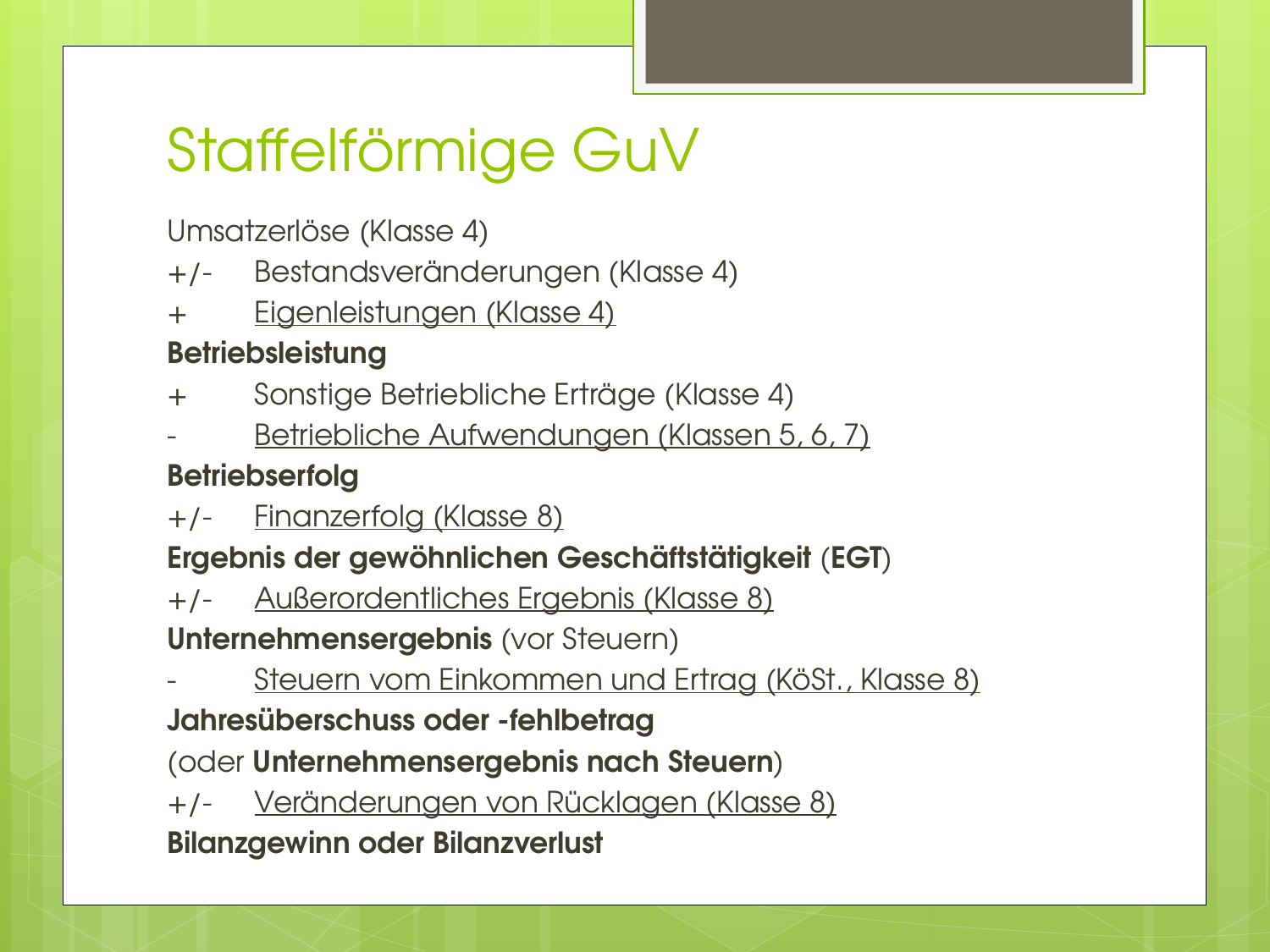

# Staffelförmige GuV
	Umsatzerlöse (Klasse 4)
+/- 	Bestandsveränderungen (Klasse 4)
+	Eigenleistungen (Klasse 4)
	Betriebsleistung
+ 	Sonstige Betriebliche Erträge (Klasse 4)
- 	Betriebliche Aufwendungen (Klassen 5, 6, 7)
	Betriebserfolg
+/-	Finanzerfolg (Klasse 8)
	Ergebnis der gewöhnlichen Geschäftstätigkeit (EGT)
+/-	Außerordentliches Ergebnis (Klasse 8)
	Unternehmensergebnis (vor Steuern)
-	Steuern vom Einkommen und Ertrag (KöSt., Klasse 8)
	Jahresüberschuss oder -fehlbetrag
	(oder Unternehmensergebnis nach Steuern)
+/-	Veränderungen von Rücklagen (Klasse 8)
	Bilanzgewinn oder Bilanzverlust